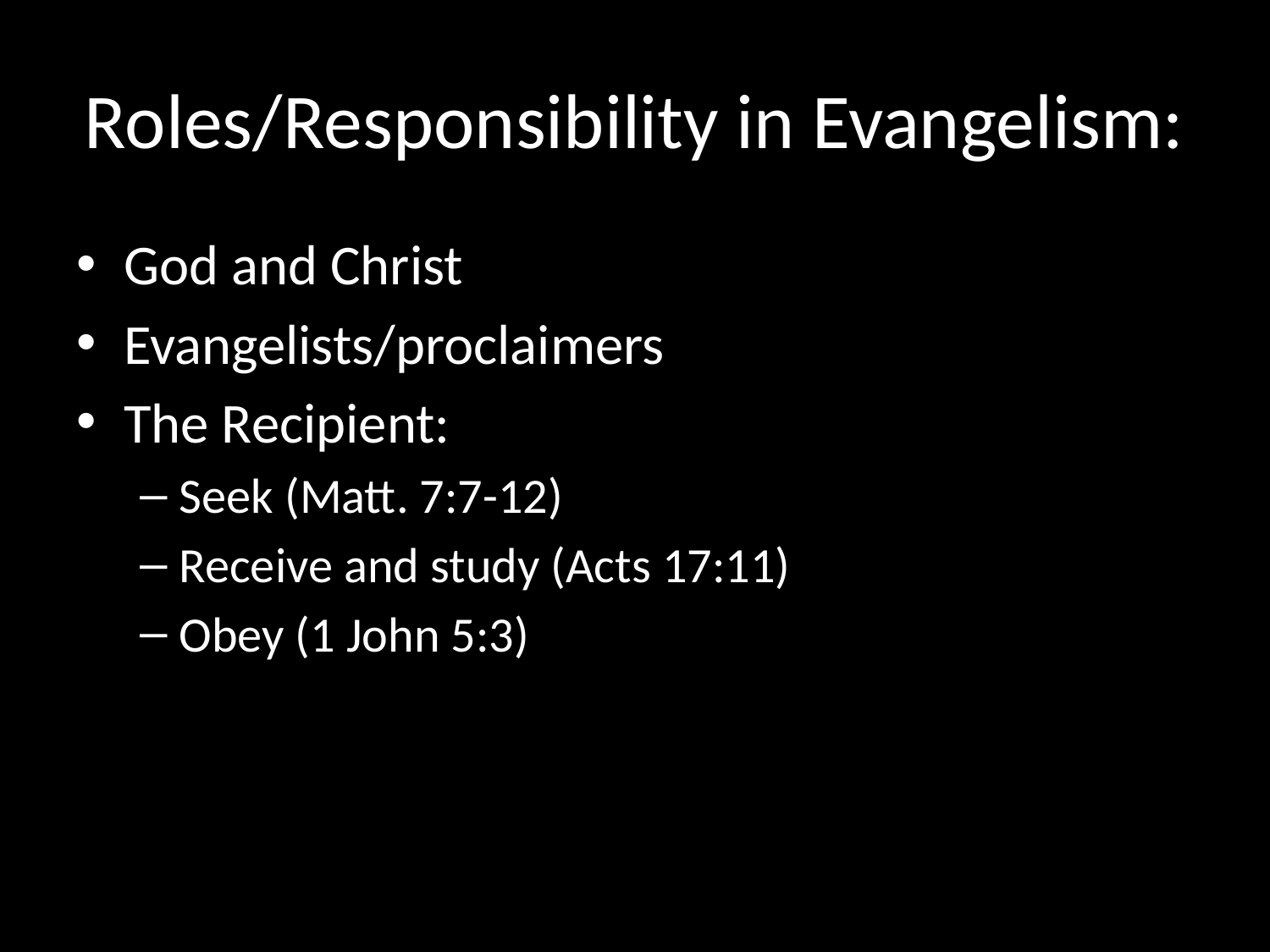

# Roles/Responsibility in Evangelism:
God and Christ
Evangelists/proclaimers
The Recipient:
Seek (Matt. 7:7-12)
Receive and study (Acts 17:11)
Obey (1 John 5:3)